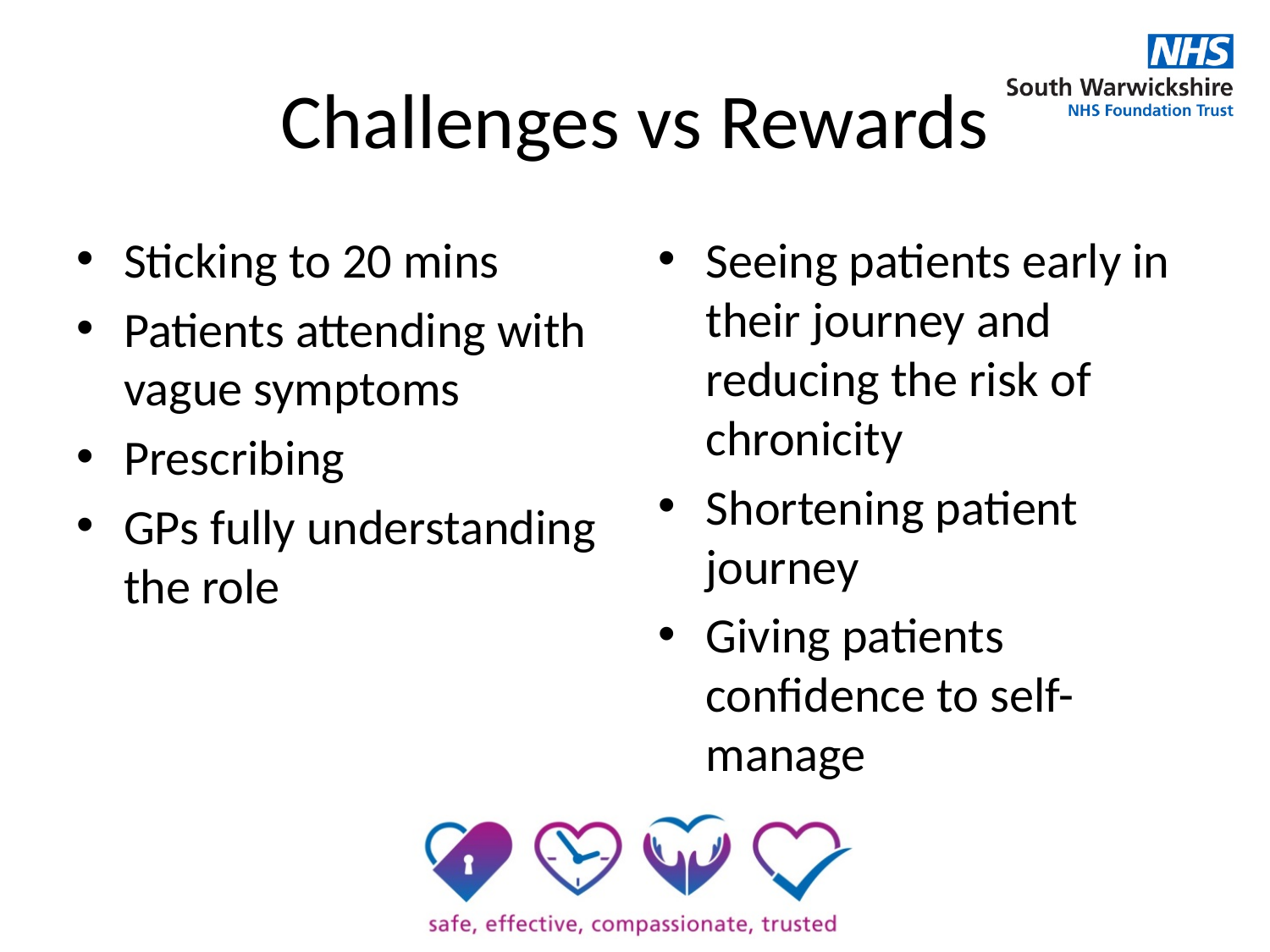

# Challenges vs Rewards
Sticking to 20 mins
Patients attending with vague symptoms
Prescribing
GPs fully understanding the role

Seeing patients early in their journey and reducing the risk of chronicity
Shortening patient journey
Giving patients confidence to self-manage